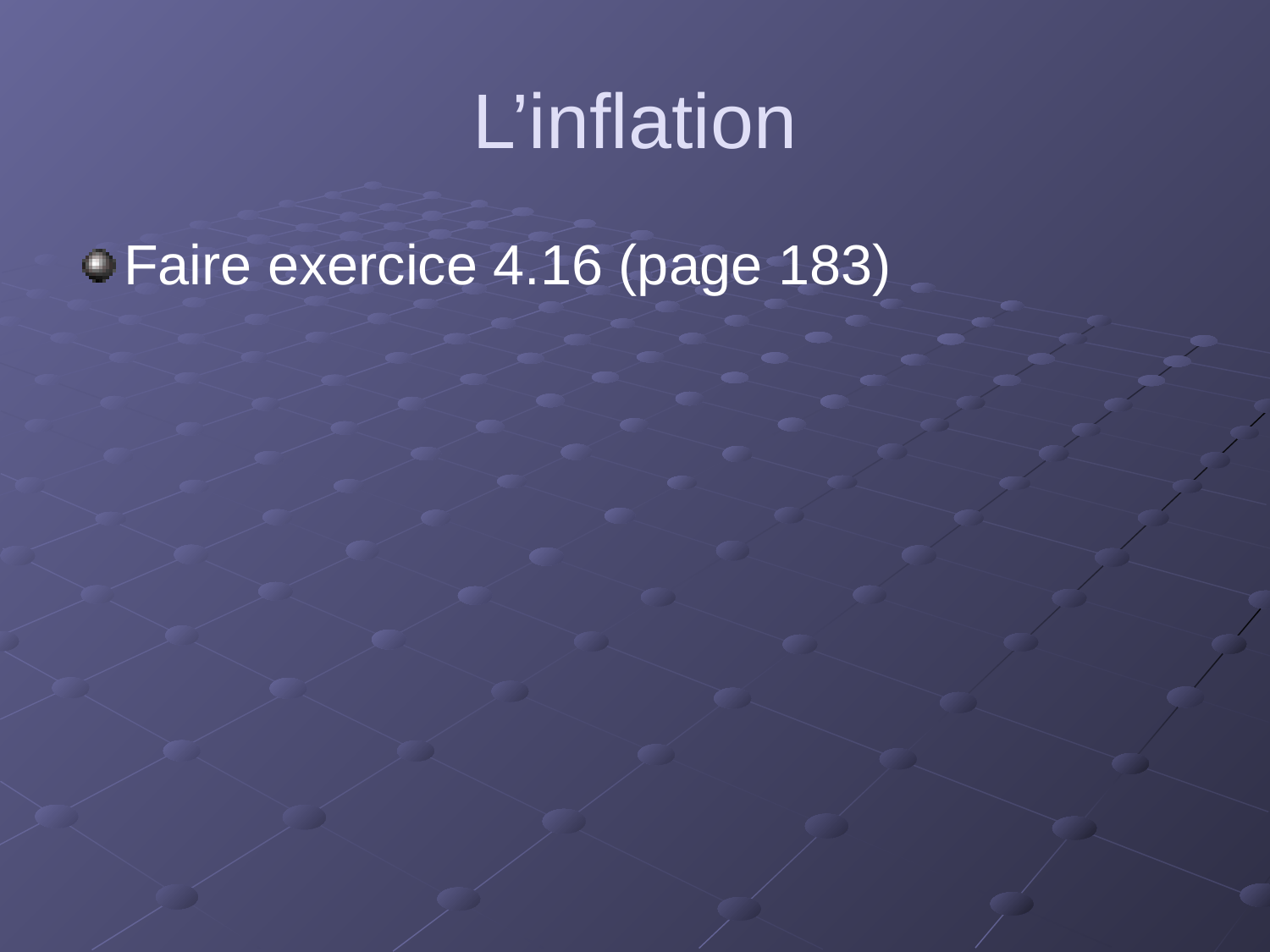

# L’inflation
Faire exercice 4.16 (page 183)